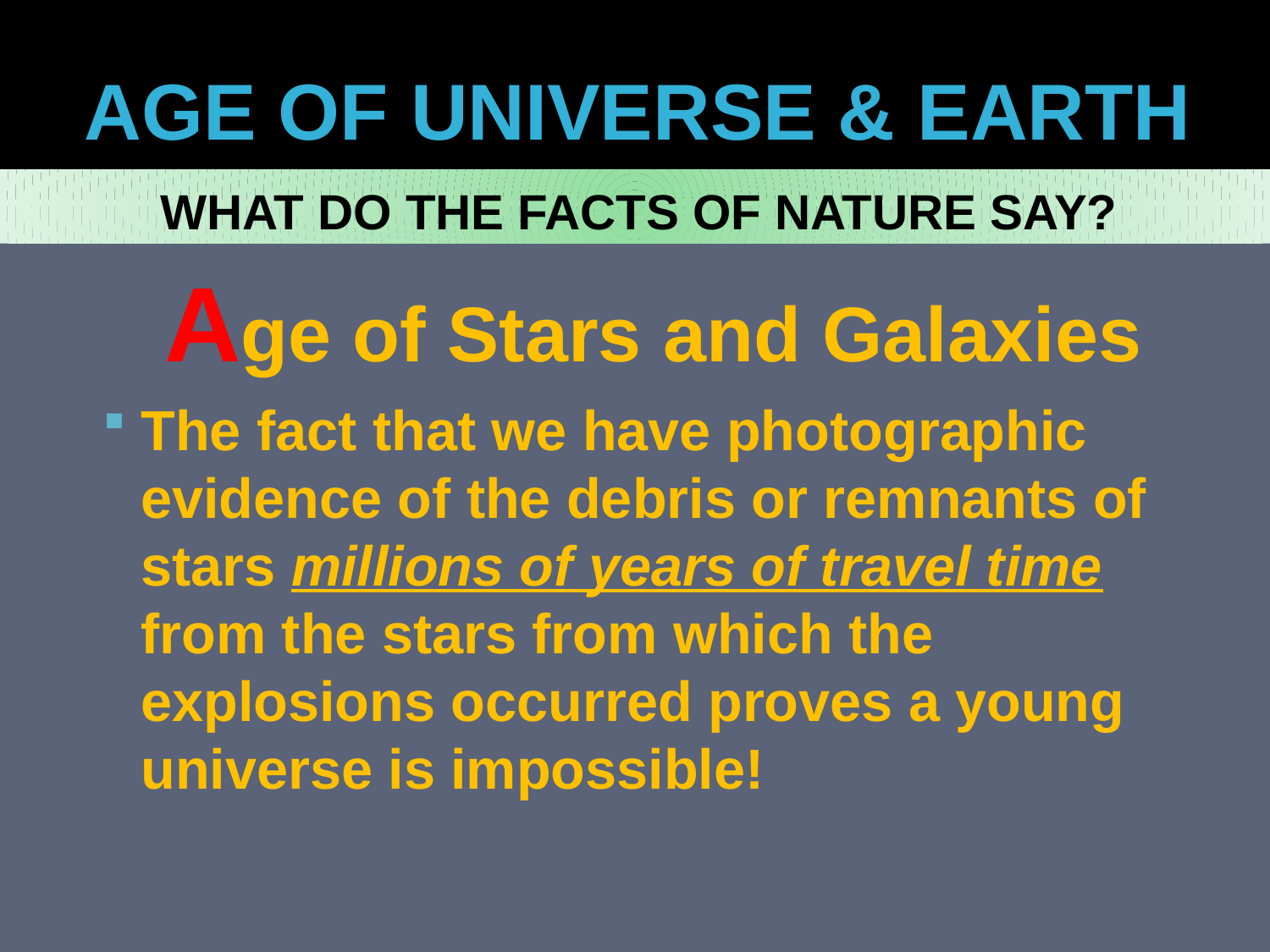

# AGE OF UNIVERSE & EARTH
WHAT DO THE FACTS OF NATURE SAY?
Age of Stars and Galaxies
The fact that we have photographic evidence of the debris or remnants of stars millions of years of travel time from the stars from which the explosions occurred proves a young universe is impossible!